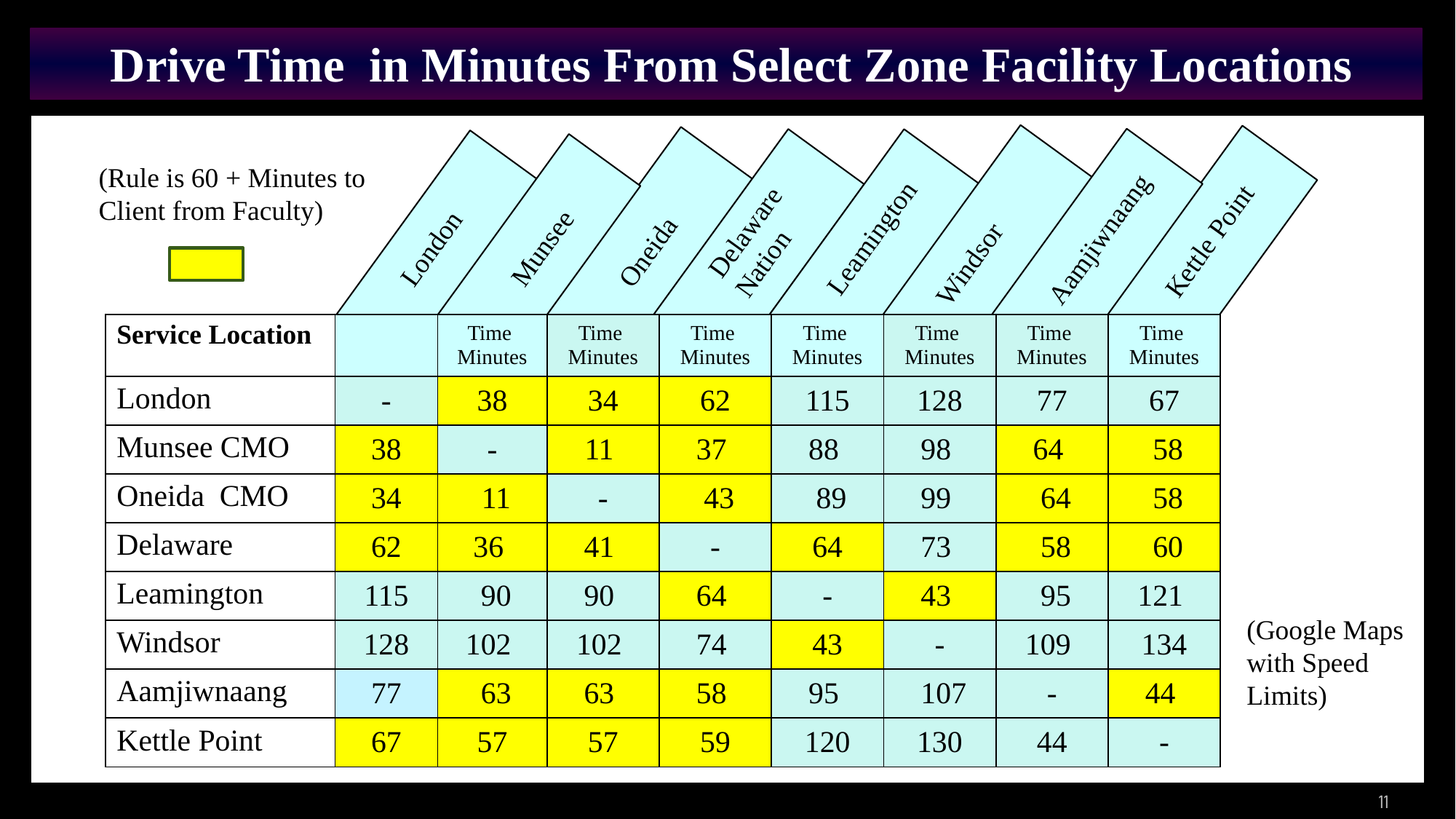

Drive Time  in Minutes From Select Zone Facility Locations

\\\\\\\\\\\\\\\\\\\\Kettle Point

(Rule is 60 + Minutes to Client from Faculty)
Delaware Nation
London
Munsee
Oneida
Aamjiwnaang
Leamington
Kettle Point
Windsor

| Service Location |  | Time Minutes | Time Minutes | Time Minutes | Time Minutes | Time Minutes | Time Minutes | Time Minutes |
| --- | --- | --- | --- | --- | --- | --- | --- | --- |
| London | - | 38 | 34 | 62 | 115 | 128 | 77 | 67 |
| Munsee CMO | 38 | - | 11 | 37 | 88 | 98 | 64 | 58 |
| Oneida CMO | 34 | 11 | - | 43 | 89 | 99 | 64 | 58 |
| Delaware | 62 | 36 | 41 | - | 64 | 73 | 58 | 60 |
| Leamington | 115 | 90 | 90 | 64 | - | 43 | 95 | 121 |
| Windsor | 128 | 102 | 102 | 74 | 43 | - | 109 | 134 |
| Aamjiwnaang | 77 | 63 | 63 | 58 | 95 | 107 | - | 44 |
| Kettle Point | 67 | 57 | 57 | 59 | 120 | 130 | 44 | - |
(Google Maps with Speed Limits)

11